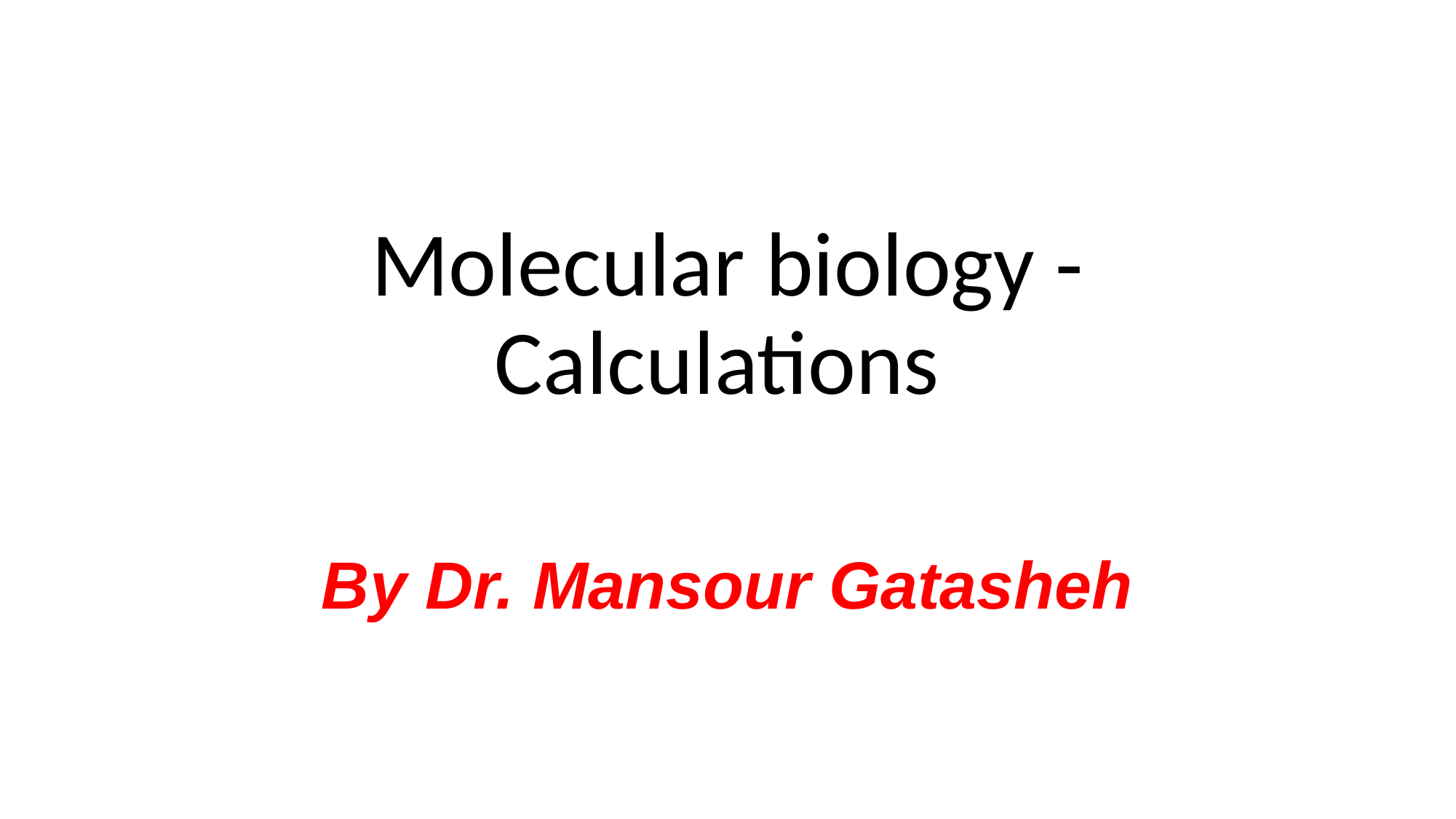

# Molecular biology - Calculations
By Dr. Mansour Gatasheh